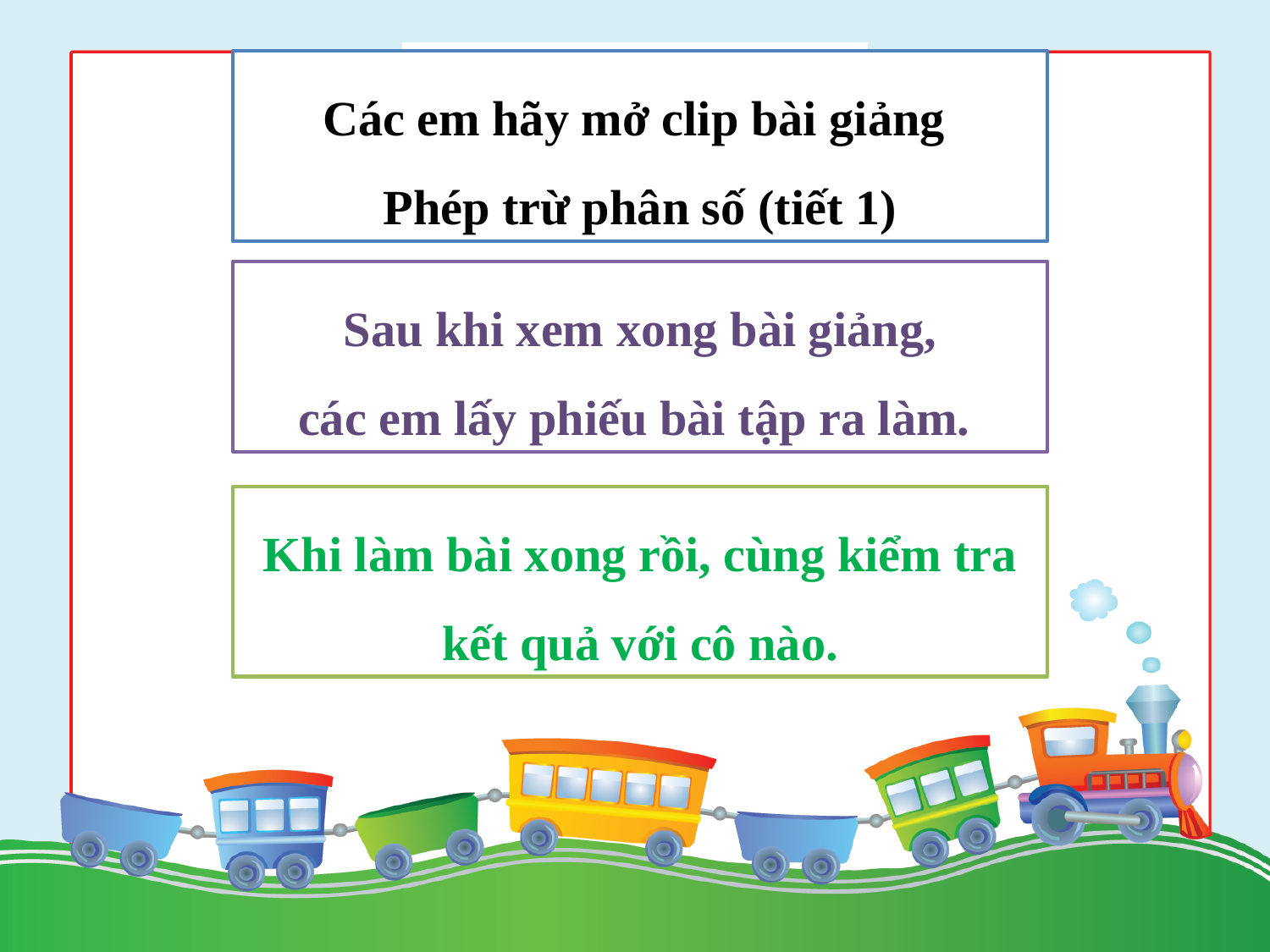

Các em hãy mở clip bài giảng
Phép trừ phân số (tiết 1)
Sau khi xem xong bài giảng,
các em lấy phiếu bài tập ra làm.
Khi làm bài xong rồi, cùng kiểm tra kết quả với cô nào.